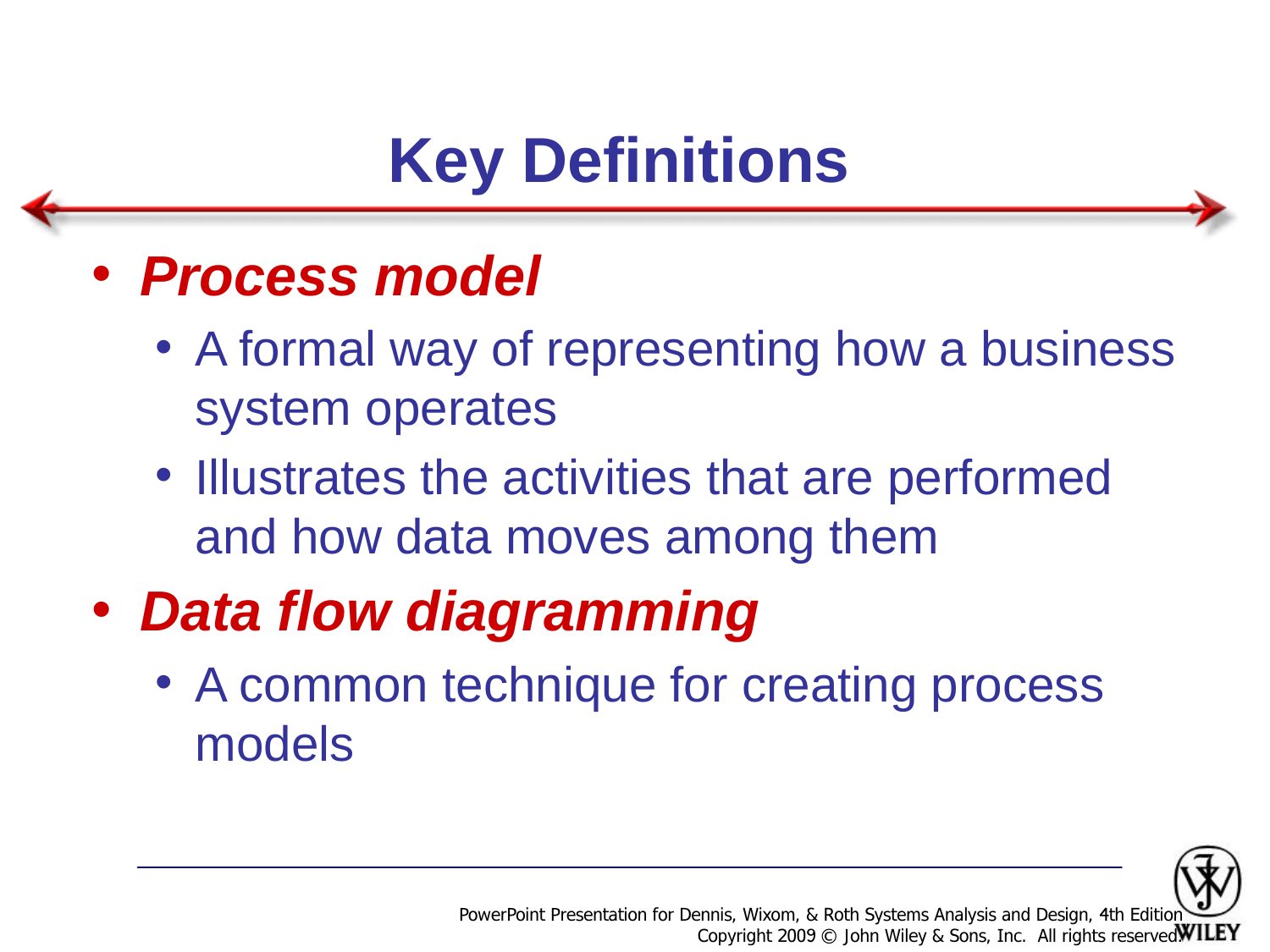

# Key Definitions
Process model
A formal way of representing how a business system operates
Illustrates the activities that are performed and how data moves among them
Data flow diagramming
A common technique for creating process models

PowerPoint Presentation for Dennis, Wixom, & Roth Systems Analysis and Design, 4th Edition
Copyright 2009 © John Wiley & Sons, Inc.  All rights reserved.